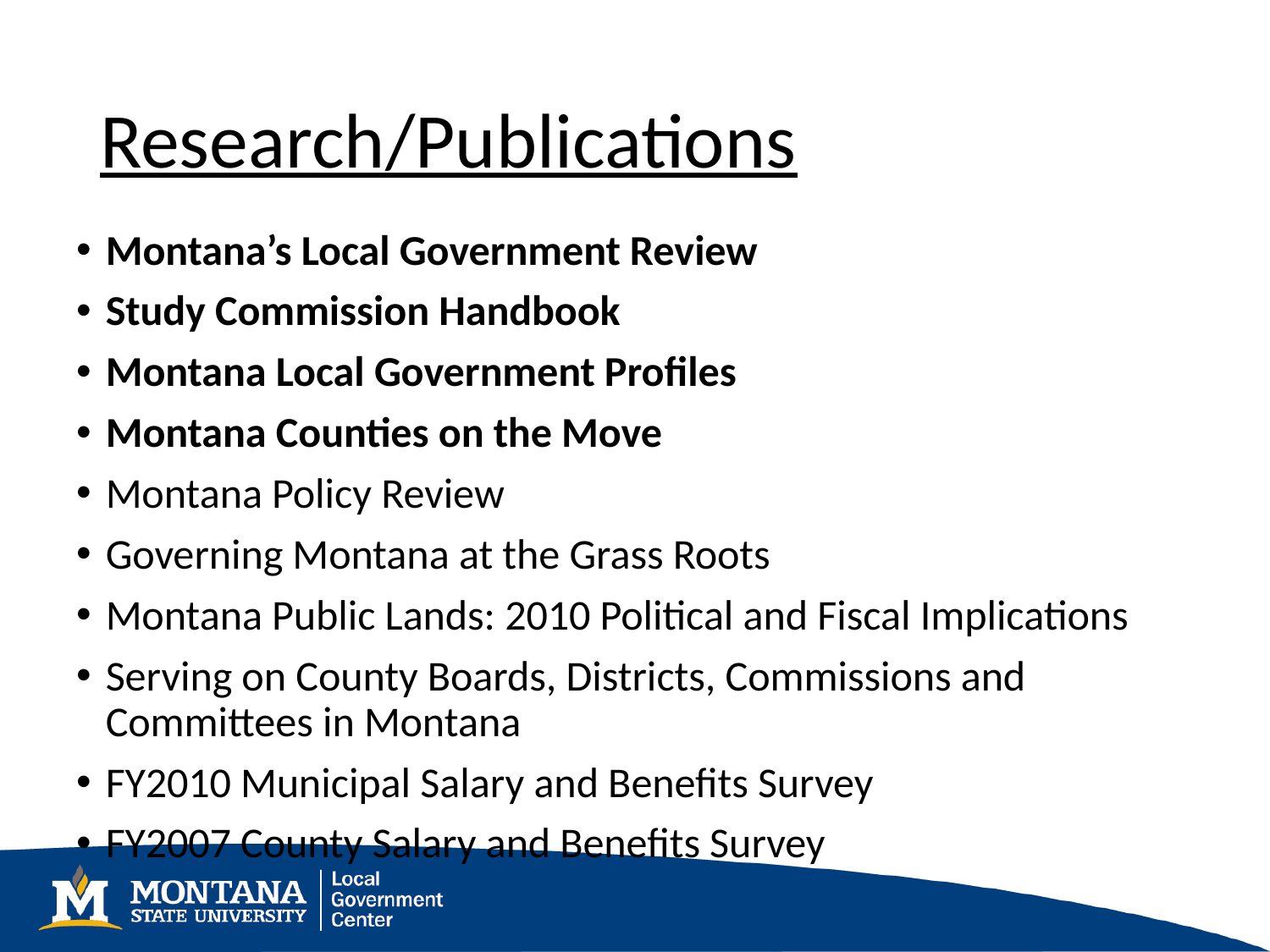

# Research/Publications
Montana’s Local Government Review
Study Commission Handbook
Montana Local Government Profiles
Montana Counties on the Move
Montana Policy Review
Governing Montana at the Grass Roots
Montana Public Lands: 2010 Political and Fiscal Implications
Serving on County Boards, Districts, Commissions and Committees in Montana
FY2010 Municipal Salary and Benefits Survey
FY2007 County Salary and Benefits Survey